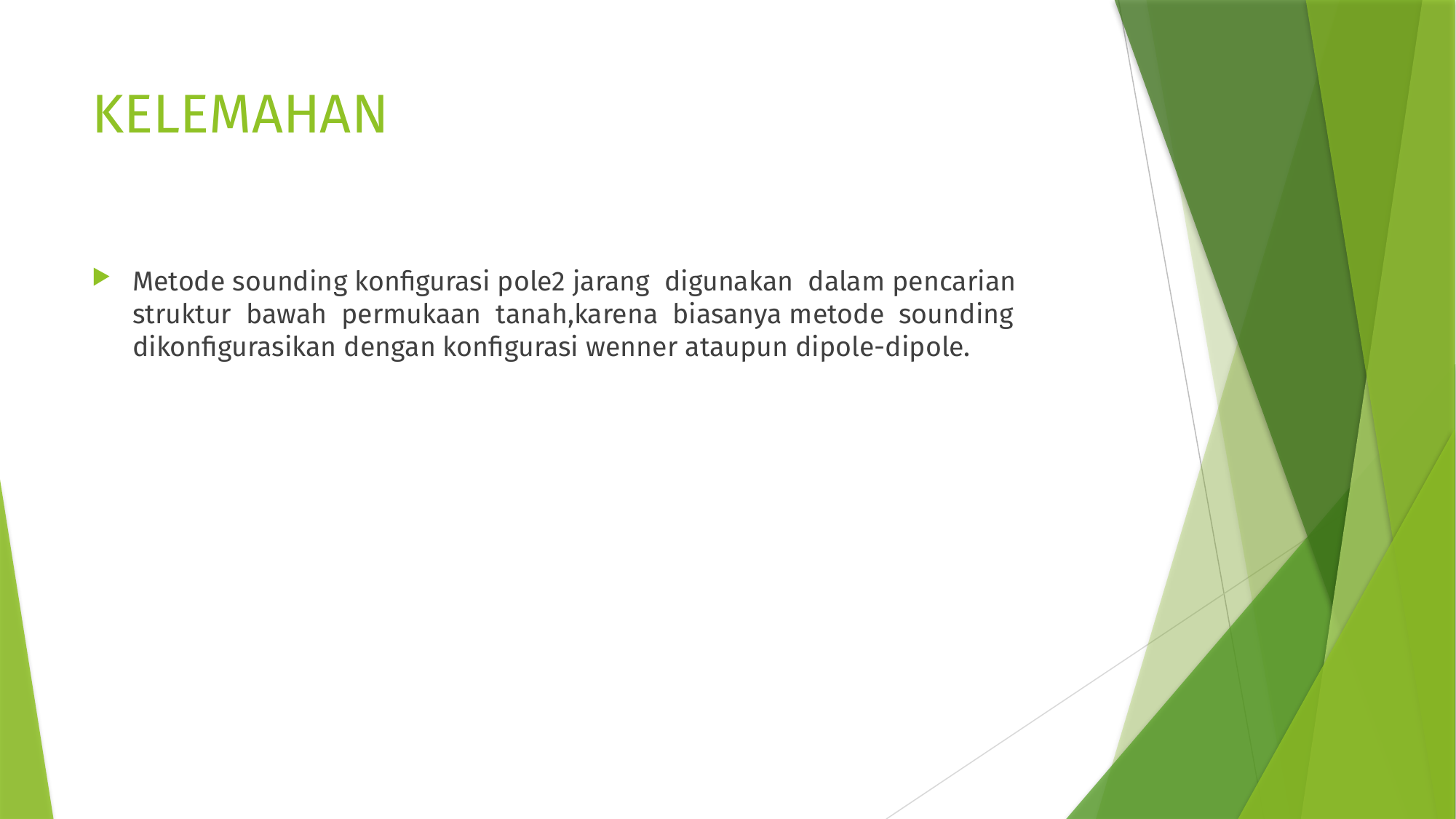

# KELEMAHAN
Metode sounding konfigurasi pole2 jarang  digunakan  dalam pencarian  struktur  bawah  permukaan  tanah,karena  biasanya metode  sounding dikonfigurasikan dengan konfigurasi wenner ataupun dipole-dipole.